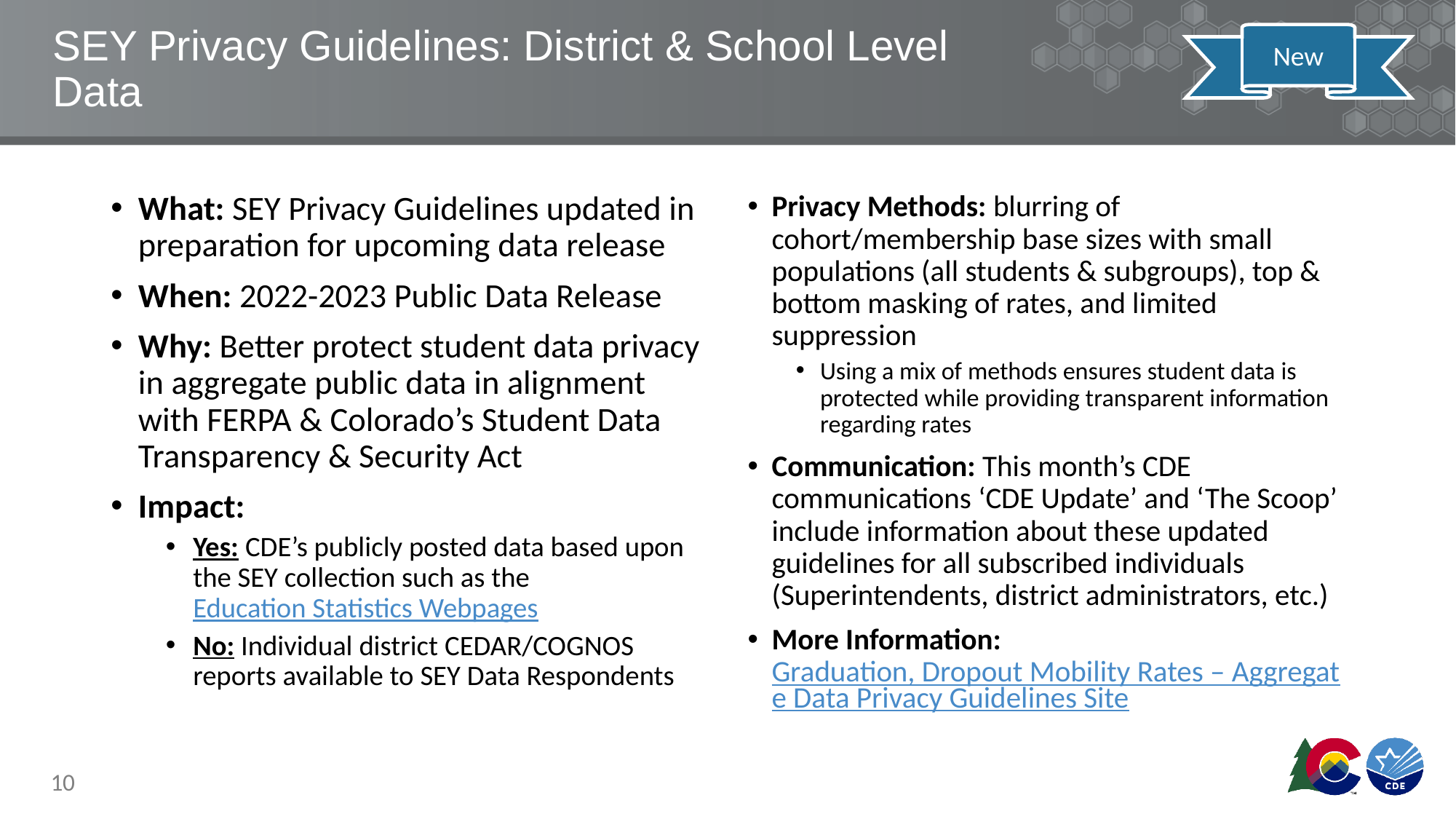

# SEY Privacy Guidelines: District & School Level Data
New
What: SEY Privacy Guidelines updated in preparation for upcoming data release
When: 2022-2023 Public Data Release
Why: Better protect student data privacy in aggregate public data in alignment with FERPA & Colorado’s Student Data Transparency & Security Act
Impact:
Yes: CDE’s publicly posted data based upon the SEY collection such as the Education Statistics Webpages
No: Individual district CEDAR/COGNOS reports available to SEY Data Respondents
Privacy Methods: blurring of cohort/membership base sizes with small populations (all students & subgroups), top & bottom masking of rates, and limited suppression
Using a mix of methods ensures student data is protected while providing transparent information regarding rates
Communication: This month’s CDE communications ‘CDE Update’ and ‘The Scoop’ include information about these updated guidelines for all subscribed individuals (Superintendents, district administrators, etc.)
More Information: Graduation, Dropout Mobility Rates – Aggregate Data Privacy Guidelines Site
10